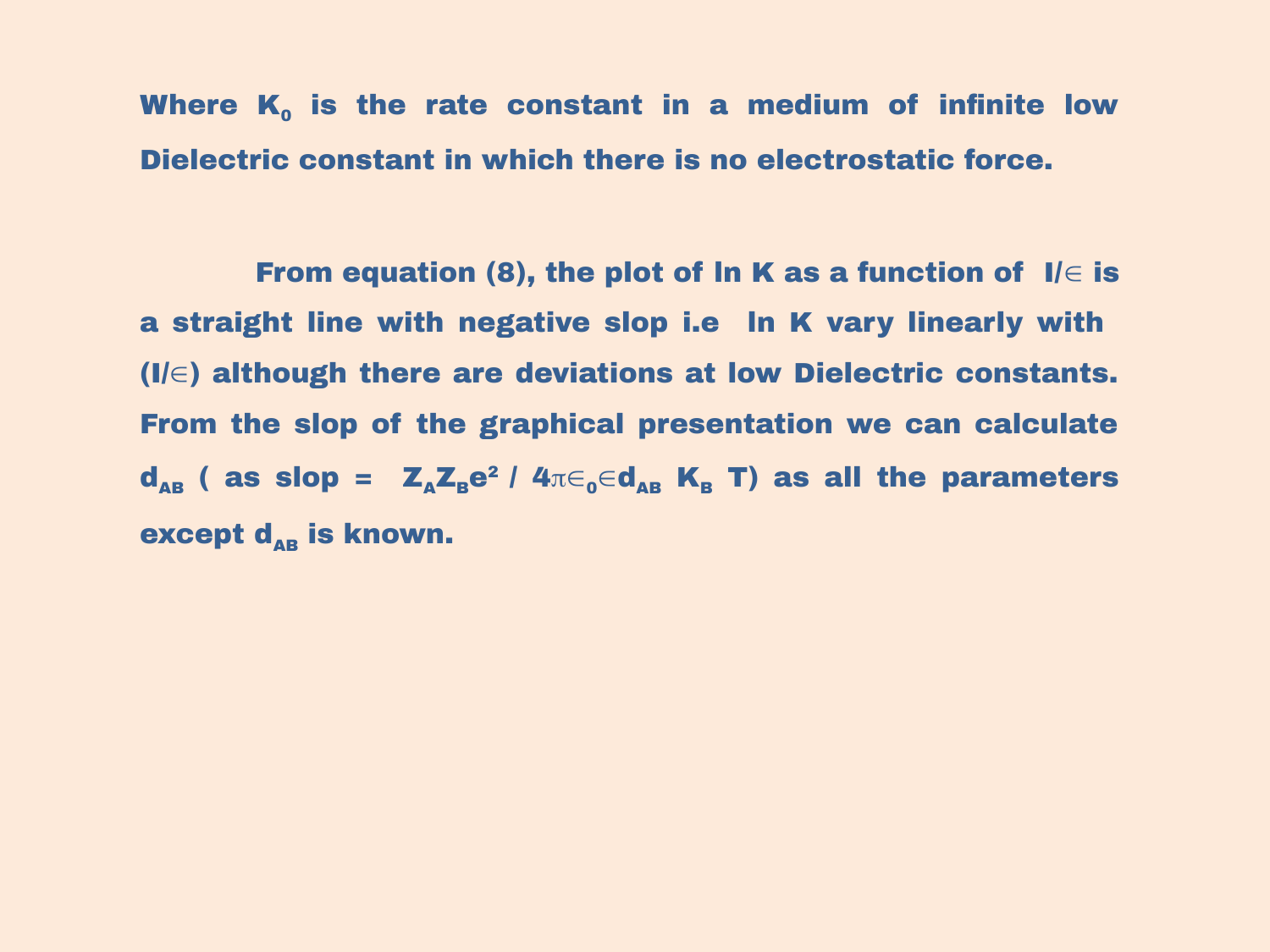

Where K0 is the rate constant in a medium of infinite low Dielectric constant in which there is no electrostatic force.

                  From equation (8), the plot of ln K as a function of  I/∈ is a straight line with negative slop i.e  ln K vary linearly with  (I/∈) although there are deviations at low Dielectric constants. From the slop of the graphical presentation we can calculate dAB ( as slop =  ZAZBe2 / 4π∈0∈dAB KB T) as all the parameters except dAB is known.